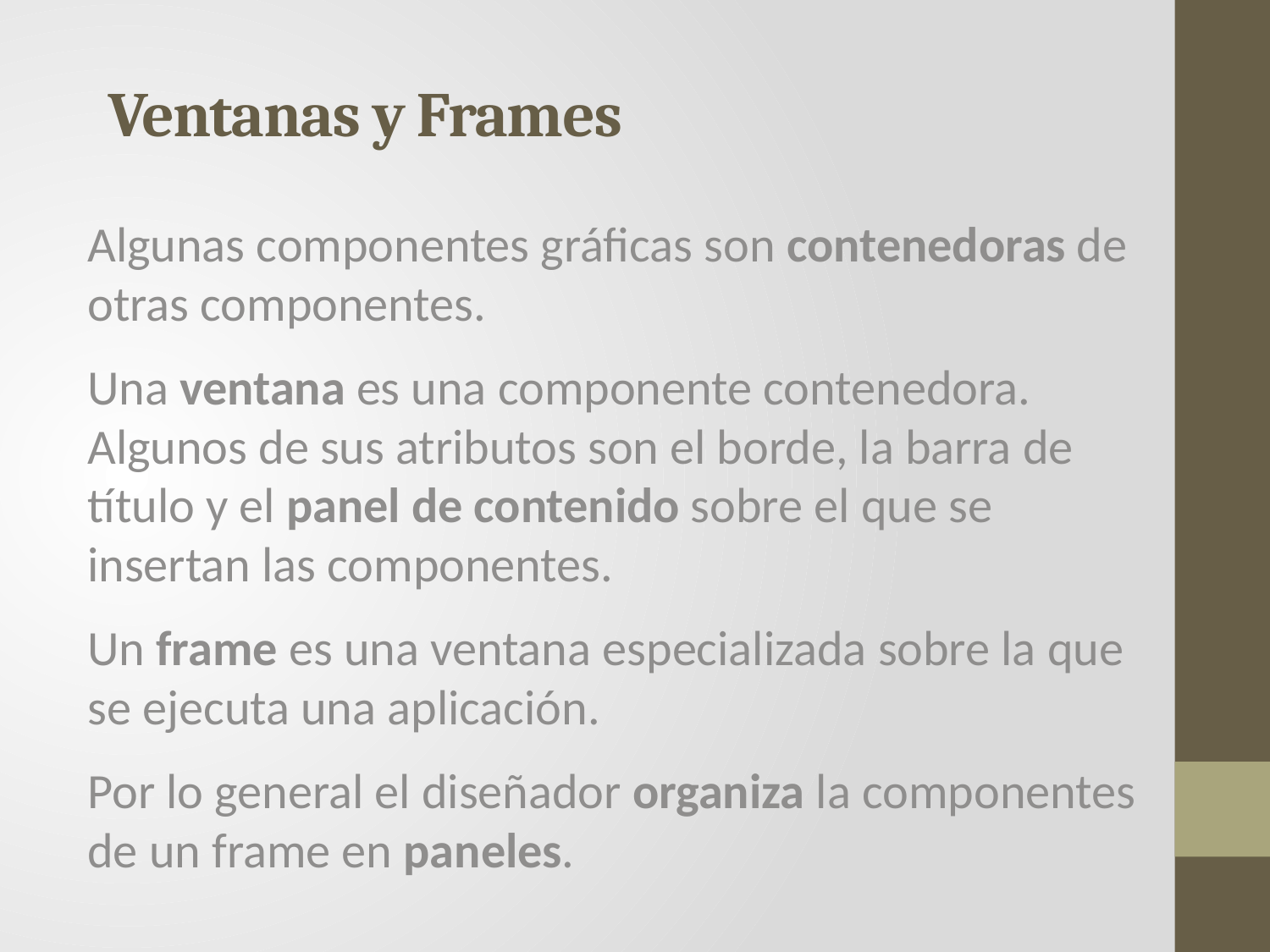

# Ventanas y Frames
Algunas componentes gráficas son contenedoras de otras componentes.
Una ventana es una componente contenedora. Algunos de sus atributos son el borde, la barra de título y el panel de contenido sobre el que se insertan las componentes.
Un frame es una ventana especializada sobre la que se ejecuta una aplicación.
Por lo general el diseñador organiza la componentes de un frame en paneles.